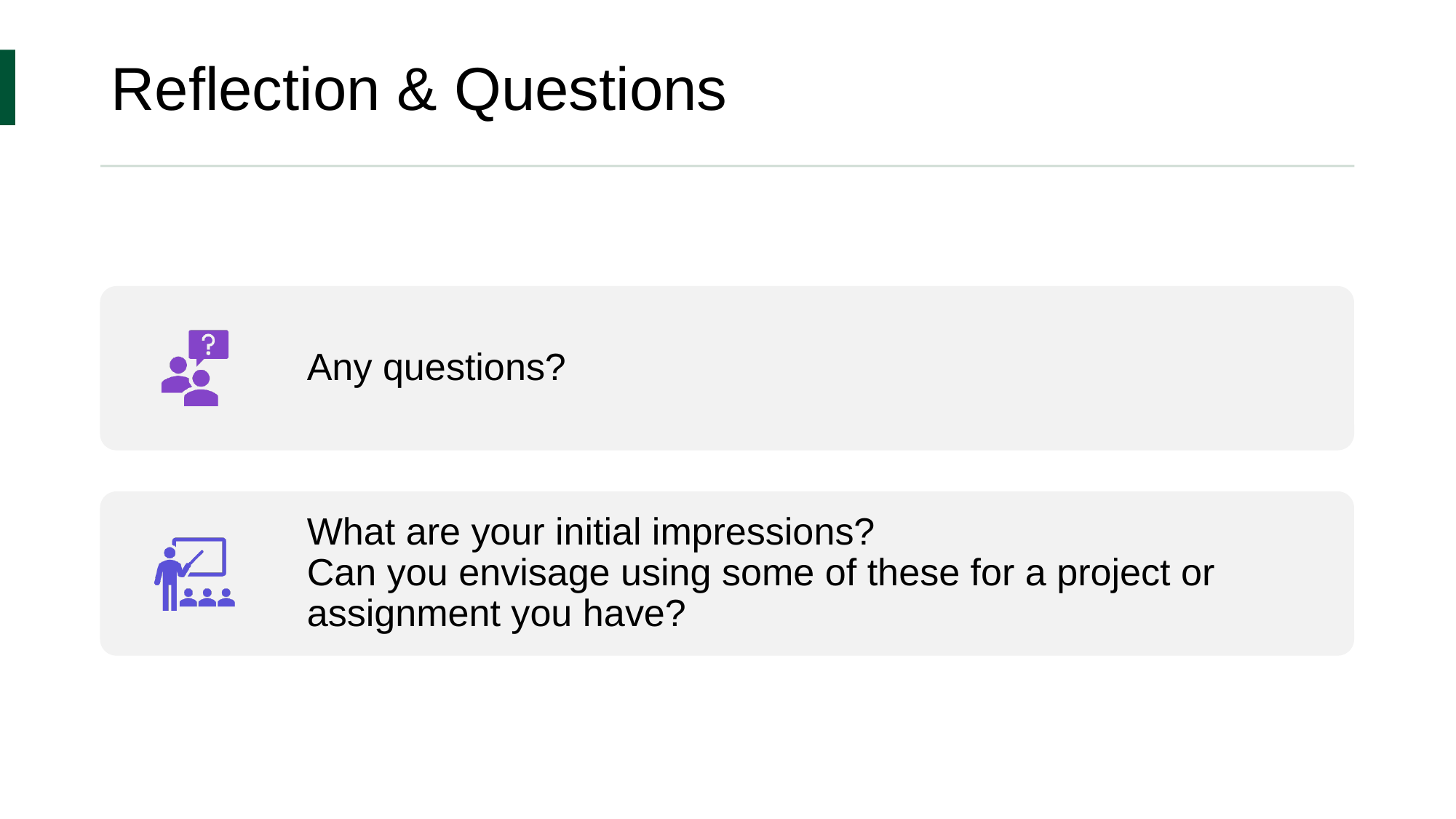

# Reflection & Questions

Any questions?​
What are your initial impressions?​
Can you envisage using some of these for a project or assignment you have?